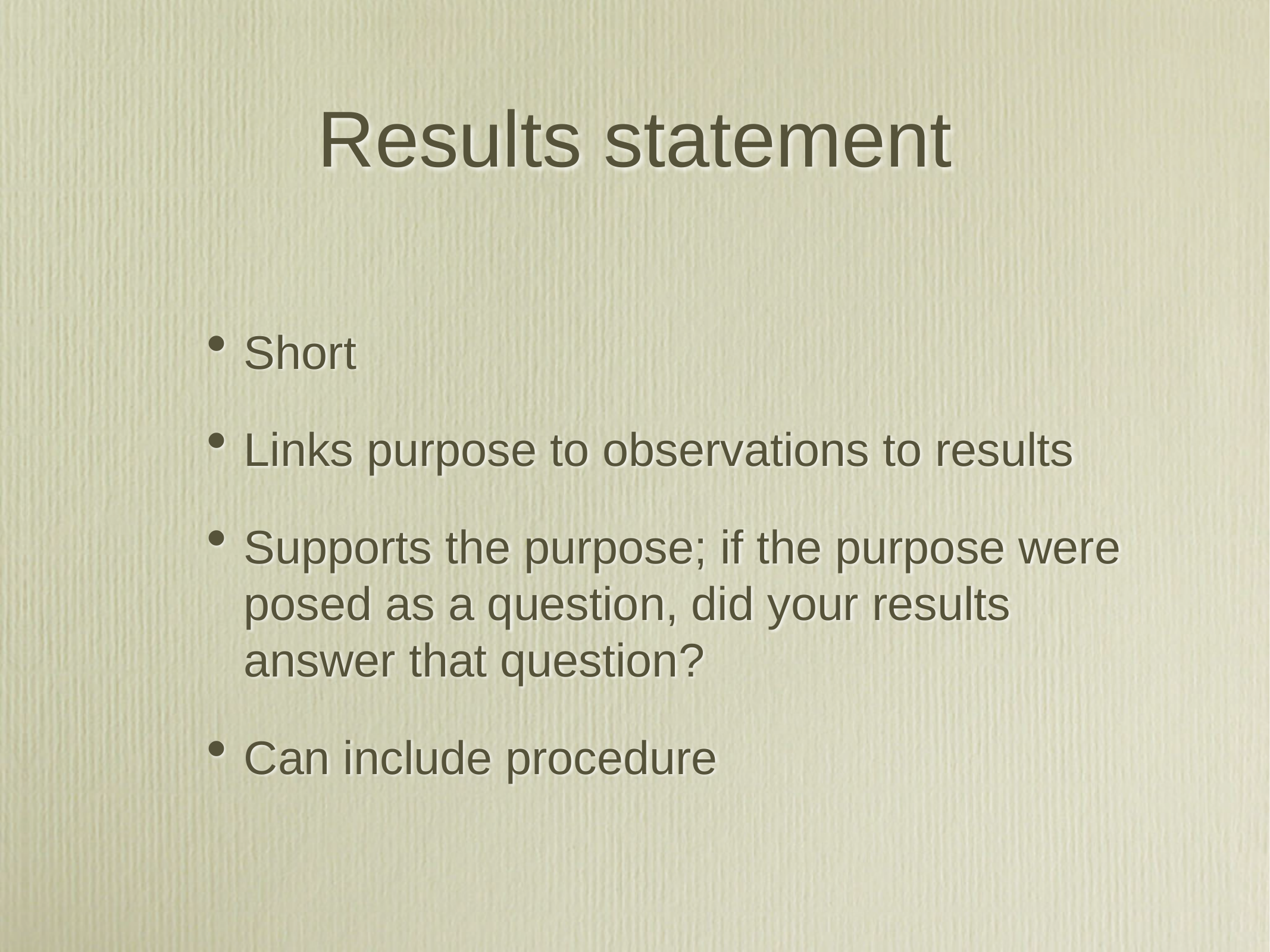

# Results statement
Short
Links purpose to observations to results
Supports the purpose; if the purpose were posed as a question, did your results answer that question?
Can include procedure